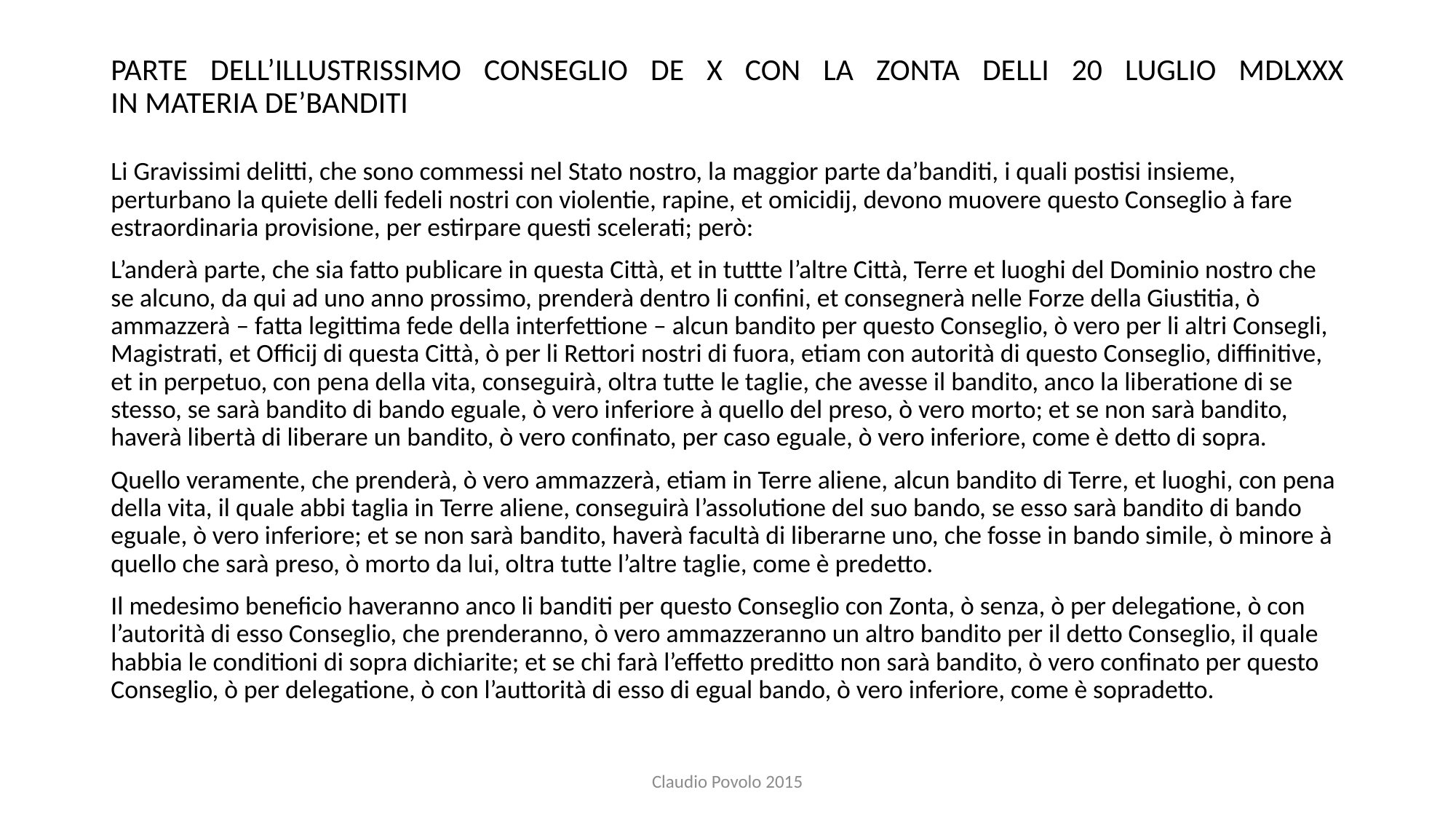

# PARTE DELL’ILLUSTRISSIMO CONSEGLIO DE X CON LA ZONTA DELLI 20 LUGLIO MDLXXX IN MATERIA DE’BANDITI
Li Gravissimi delitti, che sono commessi nel Stato nostro, la maggior parte da’banditi, i quali postisi insieme, perturbano la quiete delli fedeli nostri con violentie, rapine, et omicidij, devono muovere questo Conseglio à fare estraordinaria provisione, per estirpare questi scelerati; però:
L’anderà parte, che sia fatto publicare in questa Città, et in tuttte l’altre Città, Terre et luoghi del Dominio nostro che se alcuno, da qui ad uno anno prossimo, prenderà dentro li confini, et consegnerà nelle Forze della Giustitia, ò ammazzerà – fatta legittima fede della interfettione – alcun bandito per questo Conseglio, ò vero per li altri Consegli, Magistrati, et Officij di questa Città, ò per li Rettori nostri di fuora, etiam con autorità di questo Conseglio, diffinitive, et in perpetuo, con pena della vita, conseguirà, oltra tutte le taglie, che avesse il bandito, anco la liberatione di se stesso, se sarà bandito di bando eguale, ò vero inferiore à quello del preso, ò vero morto; et se non sarà bandito, haverà libertà di liberare un bandito, ò vero confinato, per caso eguale, ò vero inferiore, come è detto di sopra.
Quello veramente, che prenderà, ò vero ammazzerà, etiam in Terre aliene, alcun bandito di Terre, et luoghi, con pena della vita, il quale abbi taglia in Terre aliene, conseguirà l’assolutione del suo bando, se esso sarà bandito di bando eguale, ò vero inferiore; et se non sarà bandito, haverà facultà di liberarne uno, che fosse in bando simile, ò minore à quello che sarà preso, ò morto da lui, oltra tutte l’altre taglie, come è predetto.
Il medesimo beneficio haveranno anco li banditi per questo Conseglio con Zonta, ò senza, ò per delegatione, ò con l’autorità di esso Conseglio, che prenderanno, ò vero ammazzeranno un altro bandito per il detto Conseglio, il quale habbia le conditioni di sopra dichiarite; et se chi farà l’effetto preditto non sarà bandito, ò vero confinato per questo Conseglio, ò per delegatione, ò con l’auttorità di esso di egual bando, ò vero inferiore, come è sopradetto.
Claudio Povolo 2015